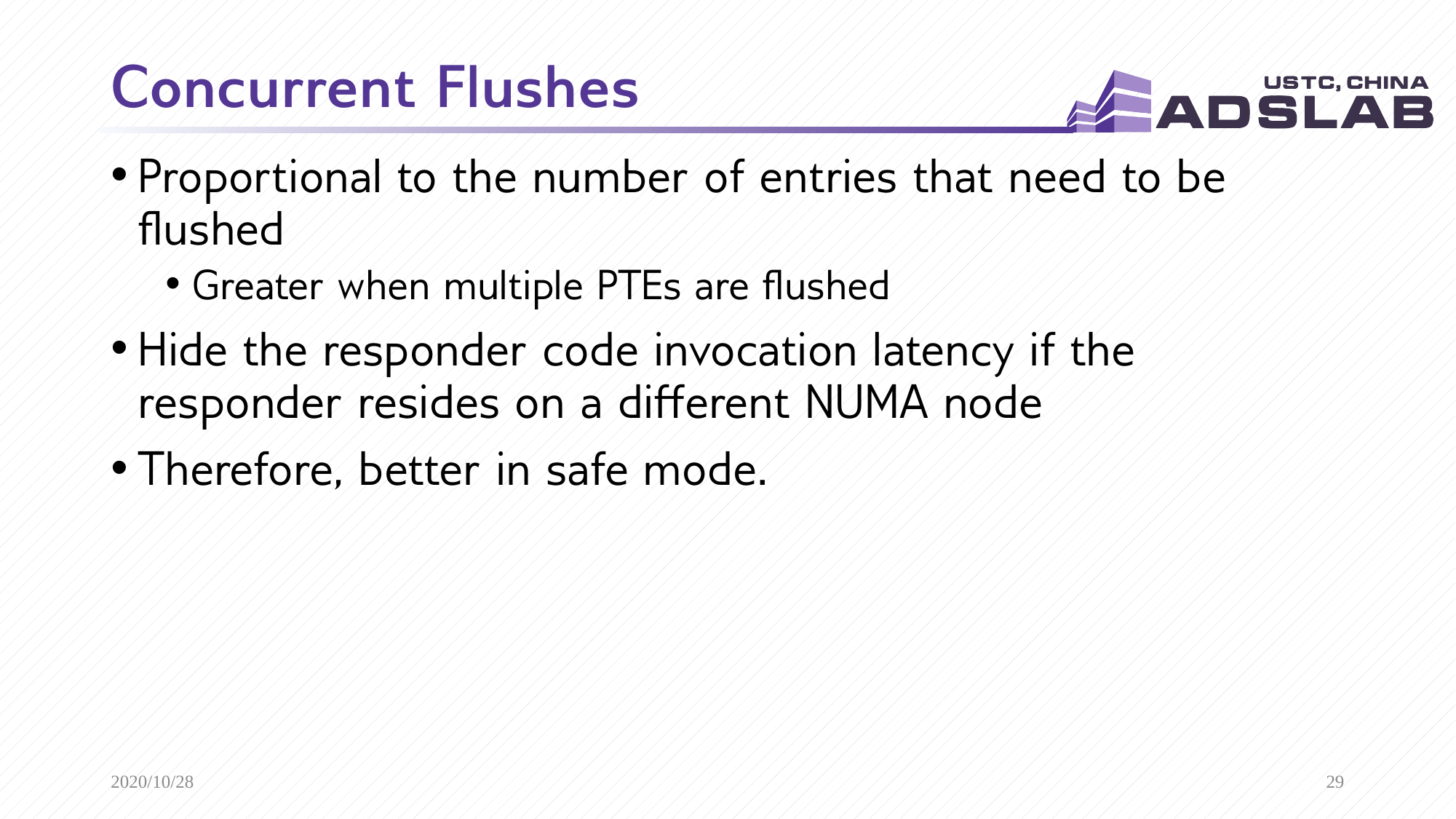

# Concurrent Flushes
Proportional to the number of entries that need to be flushed
Greater when multiple PTEs are flushed
Hide the responder code invocation latency if the responder resides on a different NUMA node
Therefore, better in safe mode.
2020/10/28